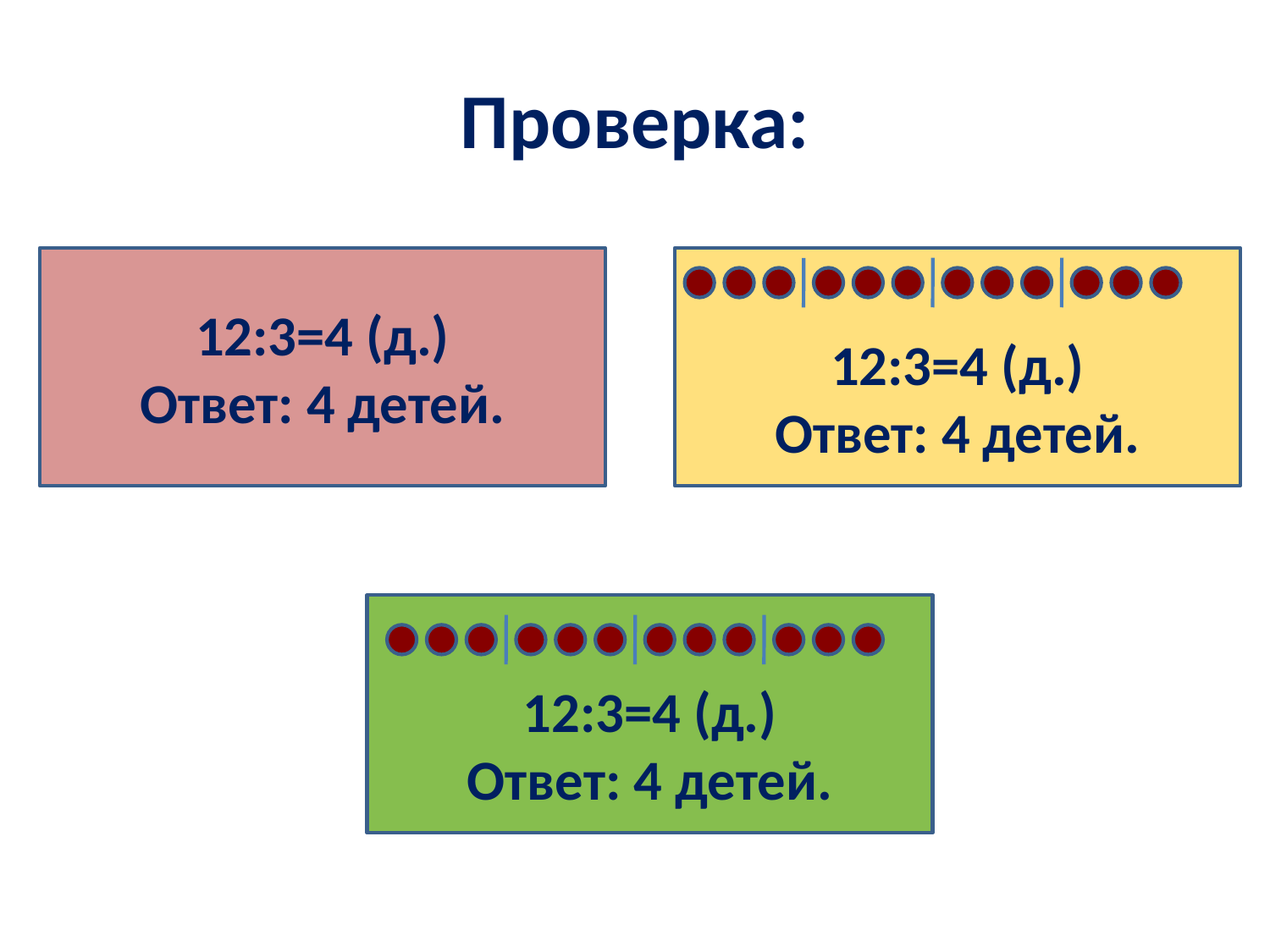

# Проверка:

12:3=4 (д.)
Ответ: 4 детей.

12:3=4 (д.)
Ответ: 4 детей.

12:3=4 (д.)
Ответ: 4 детей.